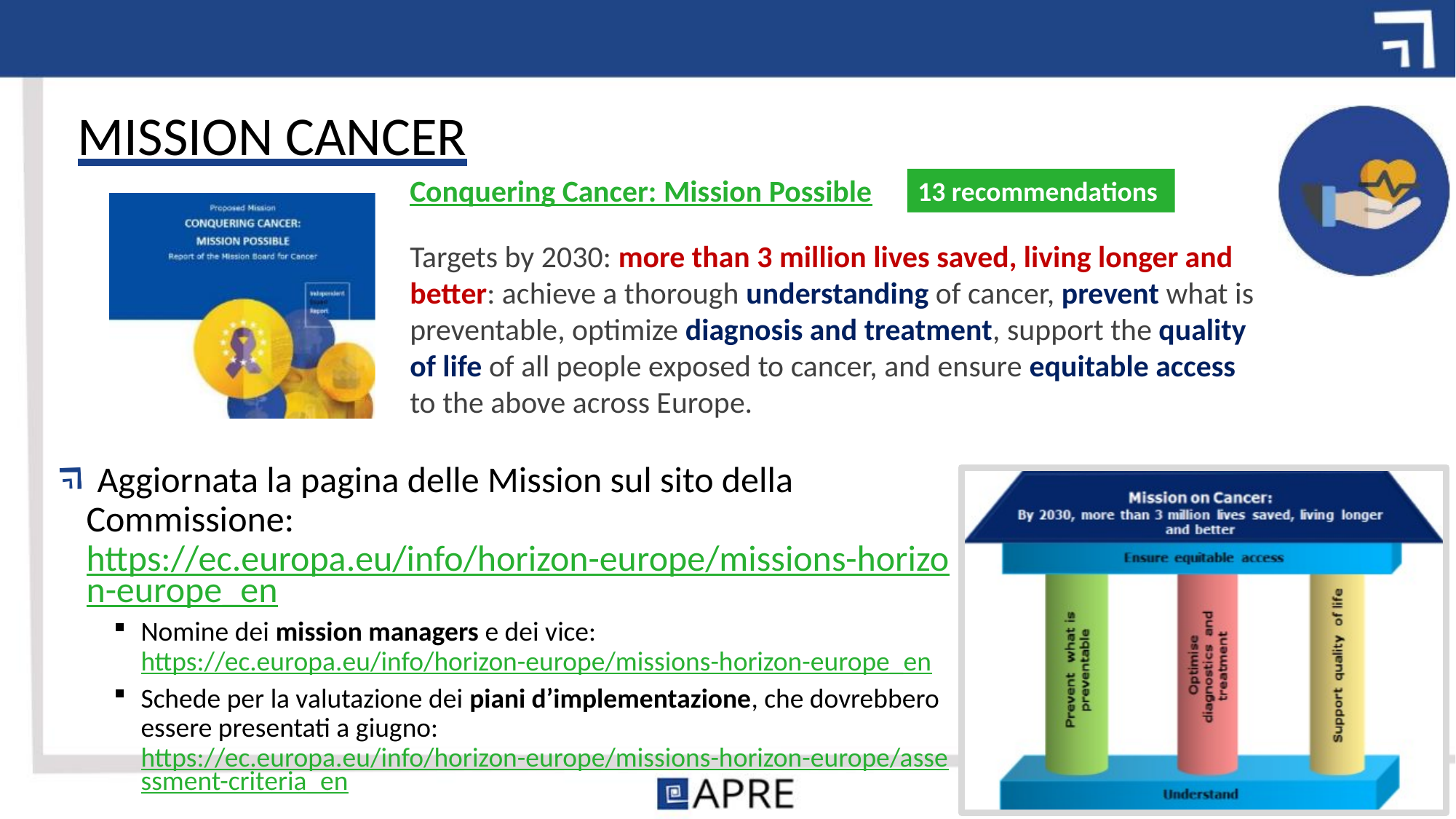

# MISSION CANCER

Conquering Cancer: Mission Possible
Targets by 2030: more than 3 million lives saved, living longer and better: achieve a thorough understanding of cancer, prevent what is preventable, optimize diagnosis and treatment, support the quality of life of all people exposed to cancer, and ensure equitable access to the above across Europe.

13 recommendations

Aggiornata la pagina delle Mission sul sito della Commissione: https://ec.europa.eu/info/horizon-europe/missions-horizon-europe_en
Nomine dei mission managers e dei vice: https://ec.europa.eu/info/horizon-europe/missions-horizon-europe_en
Schede per la valutazione dei piani d’implementazione, che dovrebbero essere presentati a giugno: https://ec.europa.eu/info/horizon-europe/missions-horizon-europe/assessment-criteria_en